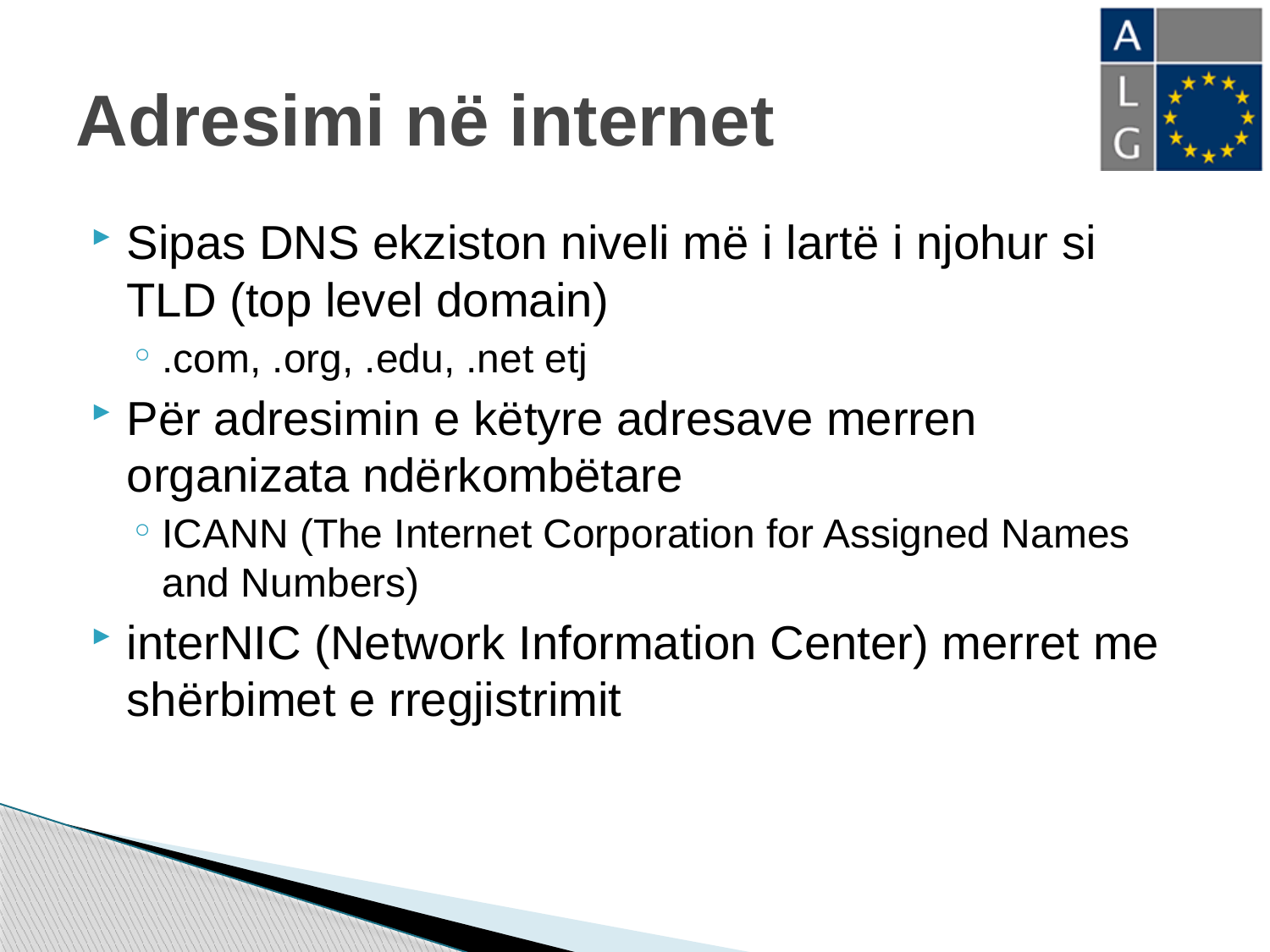

# Adresimi në internet
Sipas DNS ekziston niveli më i lartë i njohur si TLD (top level domain)
.com, .org, .edu, .net etj
Për adresimin e këtyre adresave merren organizata ndërkombëtare
ICANN (The Internet Corporation for Assigned Names and Numbers)
interNIC (Network Information Center) merret me shërbimet e rregjistrimit